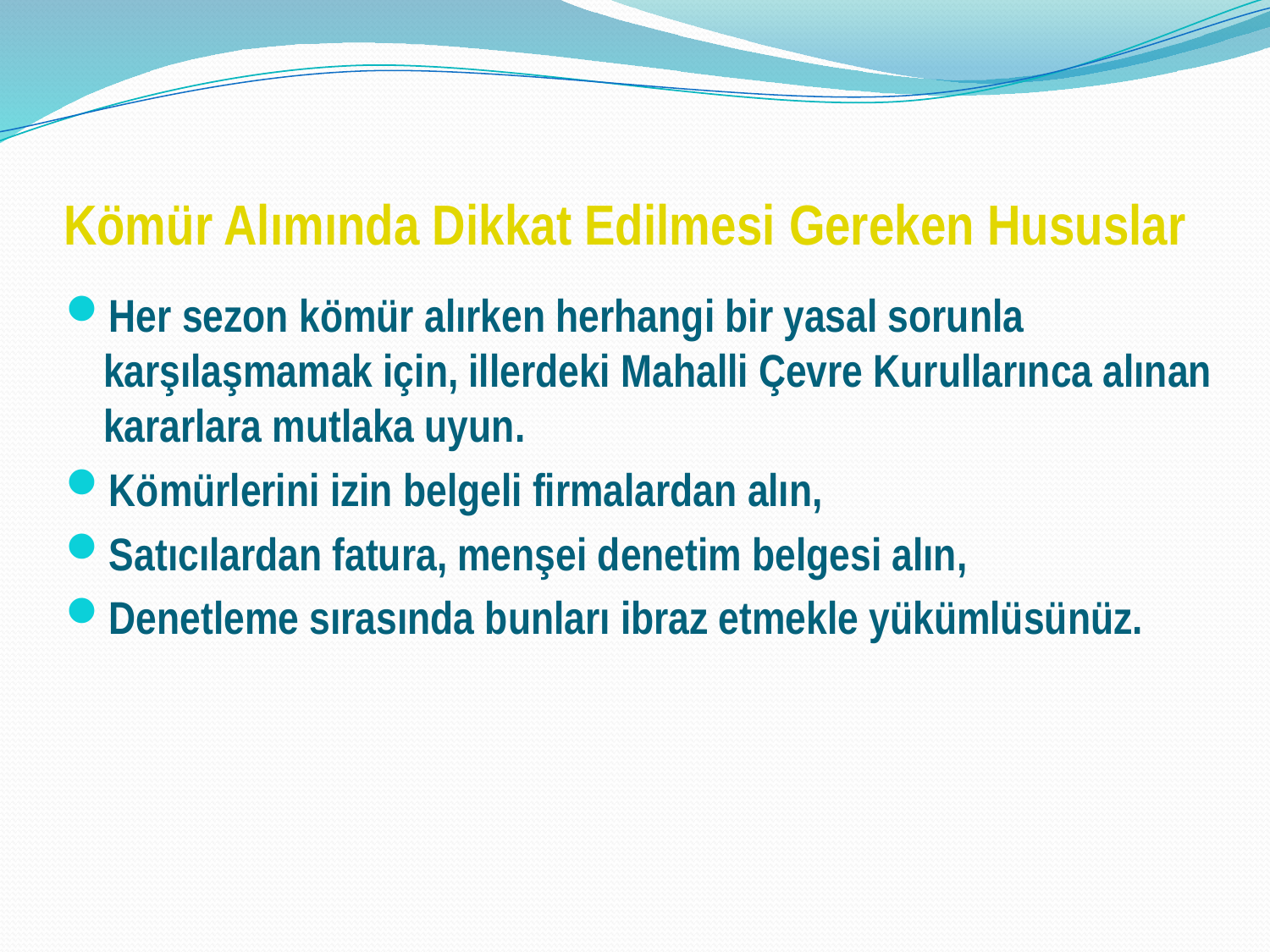

# Kömür Alımında Dikkat Edilmesi Gereken Hususlar
Her sezon kömür alırken herhangi bir yasal sorunla karşılaşmamak için, illerdeki Mahalli Çevre Kurullarınca alınan kararlara mutlaka uyun.
Kömürlerini izin belgeli firmalardan alın,
Satıcılardan fatura, menşei denetim belgesi alın,
Denetleme sırasında bunları ibraz etmekle yükümlüsünüz.